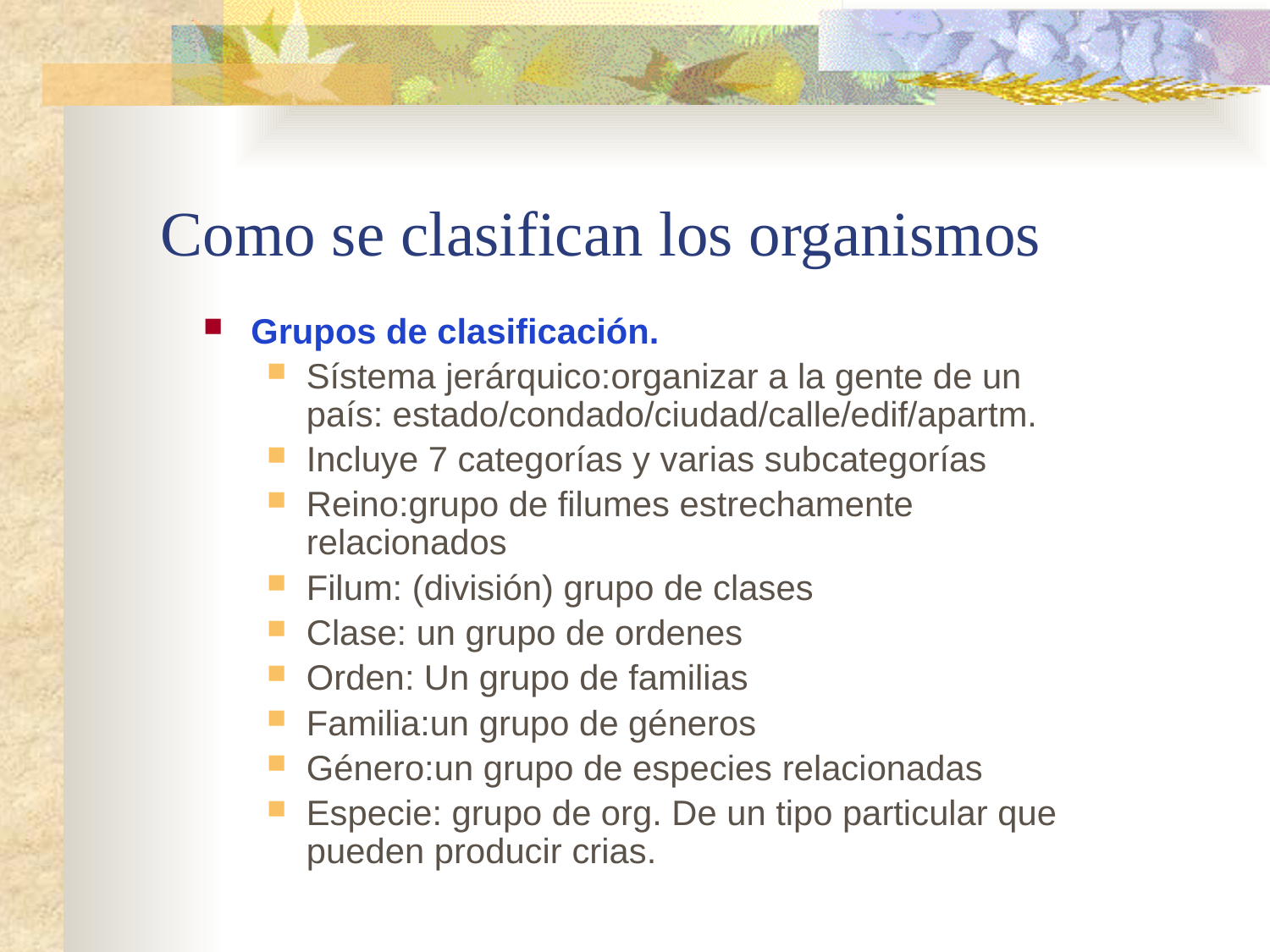

# Como se clasifican los organismos
Grupos de clasificación.
Sístema jerárquico:organizar a la gente de un país: estado/condado/ciudad/calle/edif/apartm.
Incluye 7 categorías y varias subcategorías
Reino:grupo de filumes estrechamente relacionados
Filum: (división) grupo de clases
Clase: un grupo de ordenes
Orden: Un grupo de familias
Familia:un grupo de géneros
Género:un grupo de especies relacionadas
Especie: grupo de org. De un tipo particular que pueden producir crias.